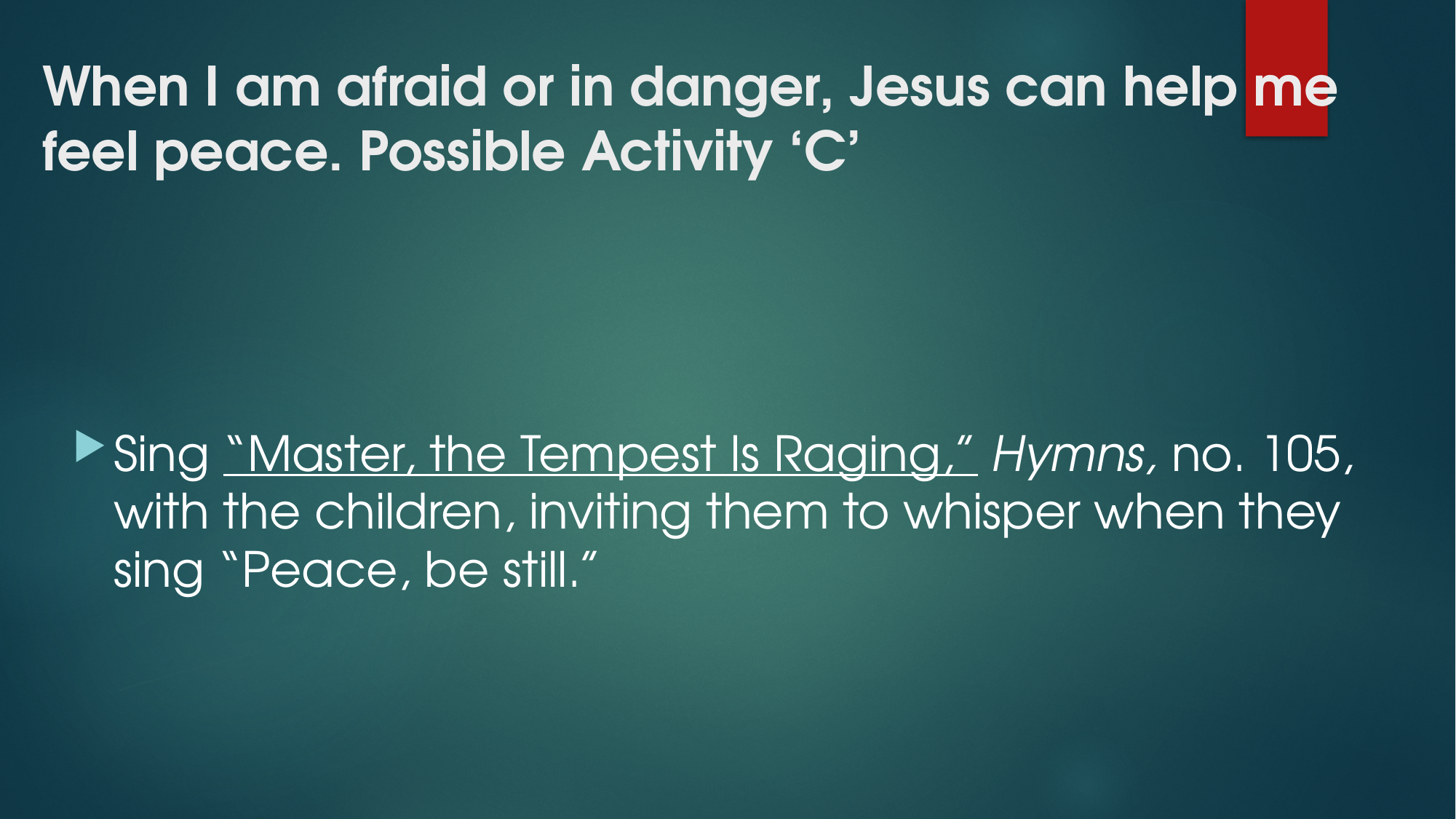

# When I am afraid or in danger, Jesus can help me feel peace. Possible Activity ‘C’
Sing “Master, the Tempest Is Raging,” Hymns, no. 105, with the children, inviting them to whisper when they sing “Peace, be still.”